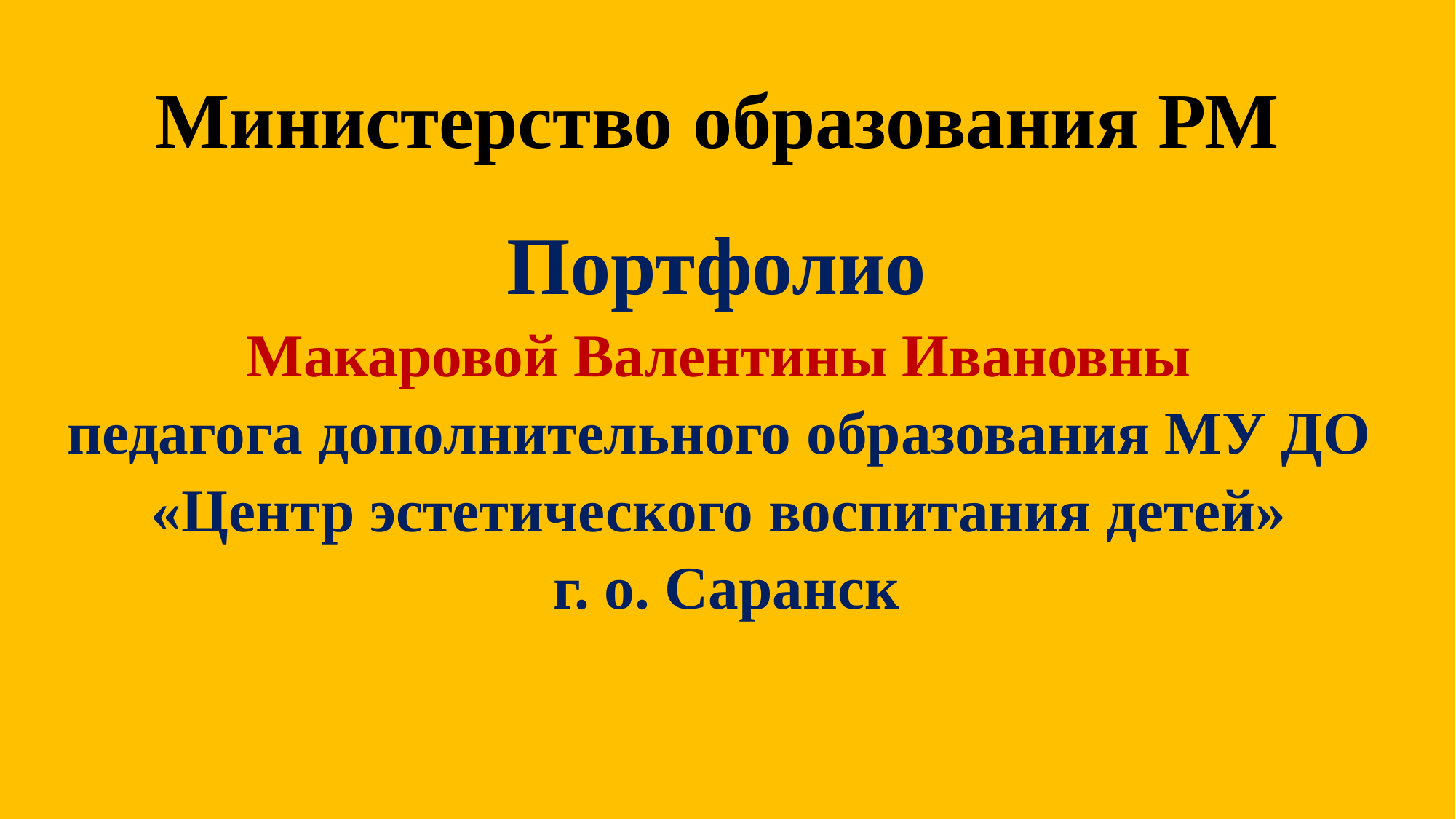

# Министерство образования РМ
Портфолио
Макаровой Валентины Ивановны
педагога дополнительного образования МУ ДО
«Центр эстетического воспитания детей»
г. о. Саранск